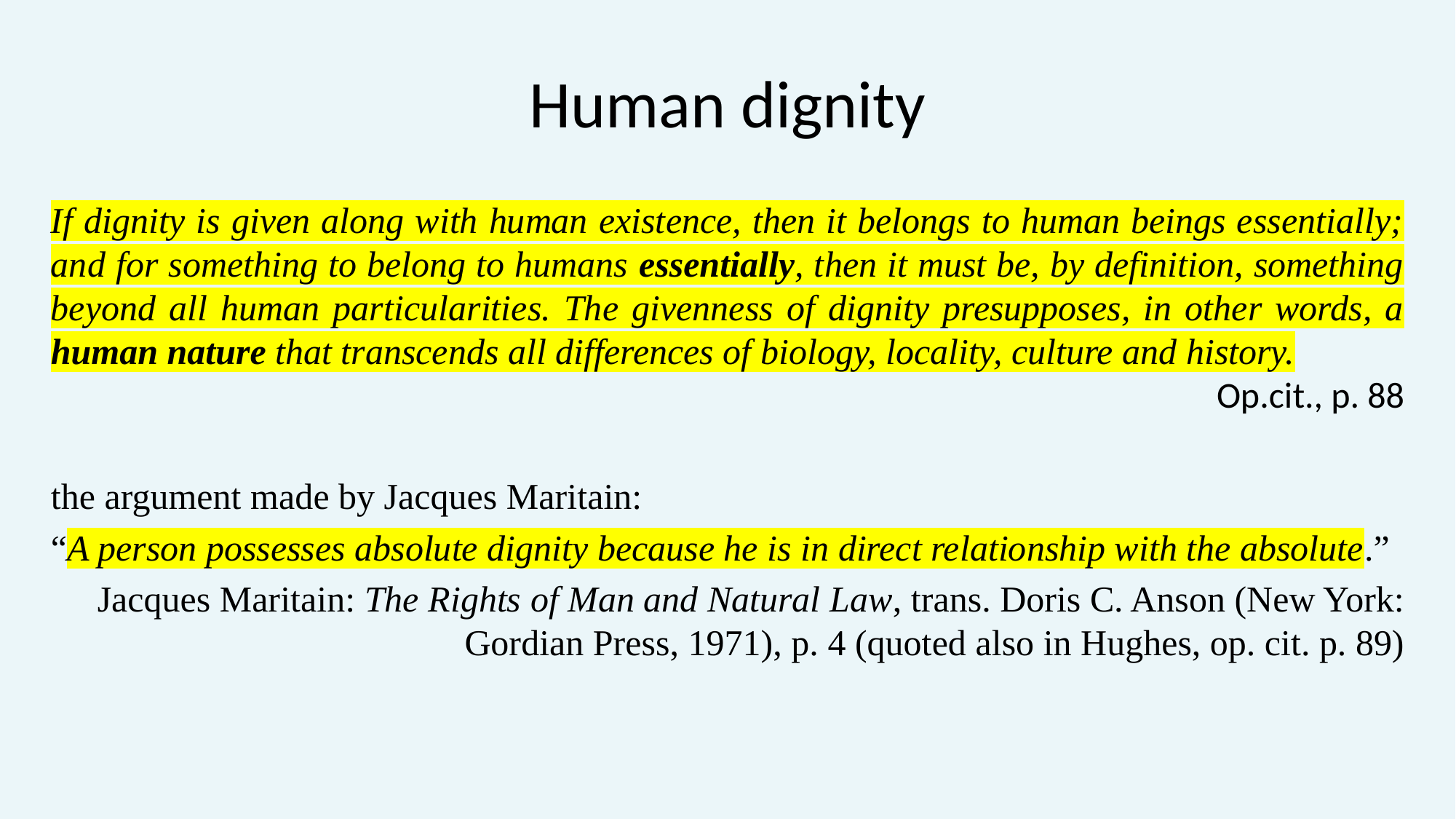

# Human dignity
If dignity is given along with human existence, then it belongs to human beings essentially; and for something to belong to humans essentially, then it must be, by definition, something beyond all human particularities. The givenness of dignity presupposes, in other words, a human nature that transcends all differences of biology, locality, culture and history.
Op.cit., p. 88

the argument made by Jacques Maritain:
“A person possesses absolute dignity because he is in direct relationship with the absolute.”
Jacques Maritain: The Rights of Man and Natural Law, trans. Doris C. Anson (New York: Gordian Press, 1971), p. 4 (quoted also in Hughes, op. cit. p. 89)